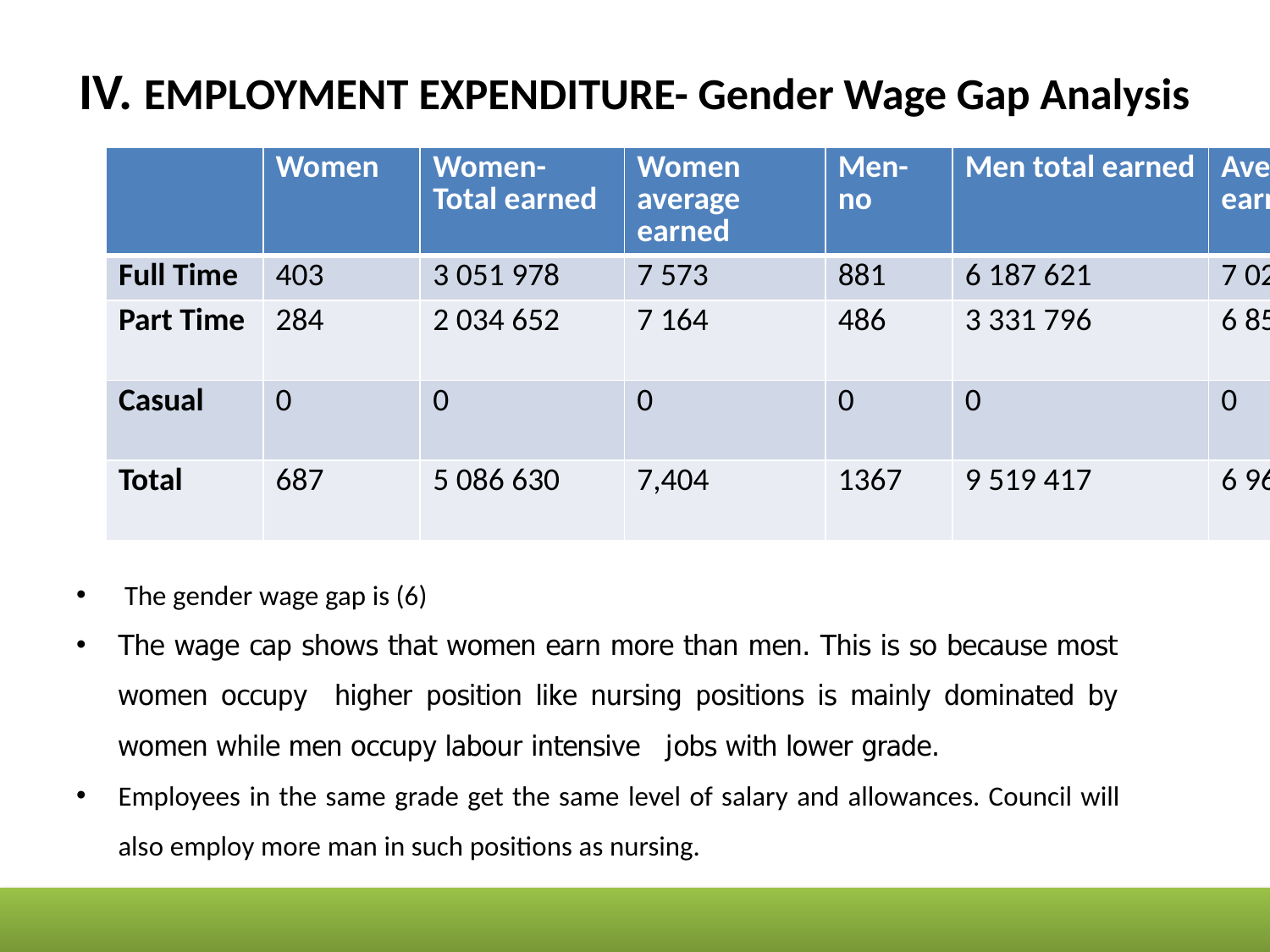

# IV. EMPLOYMENT EXPENDITURE- Gender Wage Gap Analysis
|  | Women | Women- Total earned | Women average earned | Men-no | Men total earned | Average earnings |
| --- | --- | --- | --- | --- | --- | --- |
| Full Time | 403 | 3 051 978 | 7 573 | 881 | 6 187 621 | 7 023 |
| Part Time | 284 | 2 034 652 | 7 164 | 486 | 3 331 796 | 6 856 |
| Casual | 0 | 0 | 0 | 0 | 0 | 0 |
| Total | 687 | 5 086 630 | 7,404 | 1367 | 9 519 417 | 6 963 |
 The gender wage gap is (6)
The wage cap shows that women earn more than men. This is so because most women occupy  higher position like nursing positions is mainly dominated by women while men occupy labour intensive   jobs with lower grade.
Employees in the same grade get the same level of salary and allowances. Council will also employ more man in such positions as nursing.